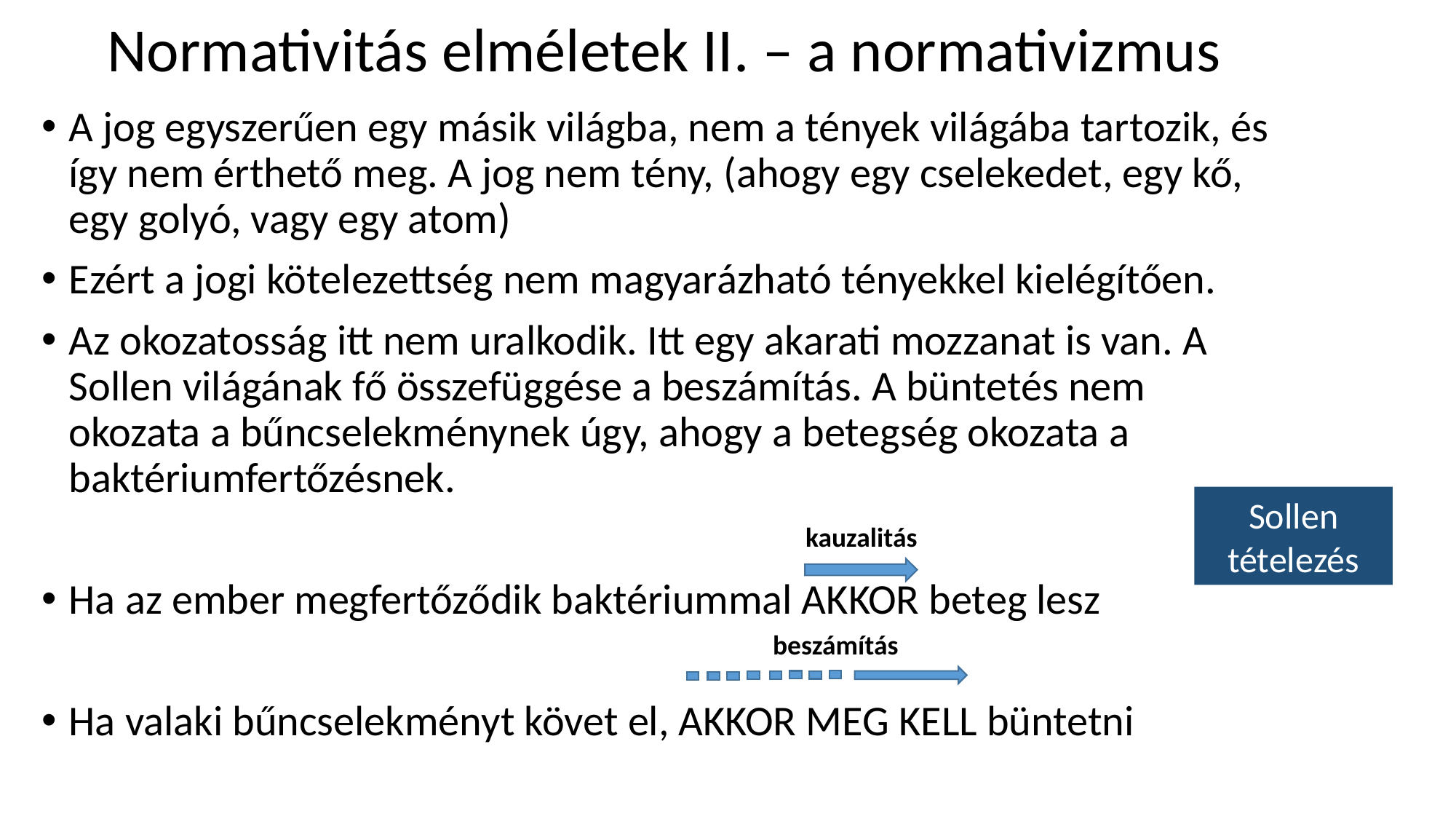

# Normativitás elméletek II. – a normativizmus
A jog egyszerűen egy másik világba, nem a tények világába tartozik, és így nem érthető meg. A jog nem tény, (ahogy egy cselekedet, egy kő, egy golyó, vagy egy atom)
Ezért a jogi kötelezettség nem magyarázható tényekkel kielégítően.
Az okozatosság itt nem uralkodik. Itt egy akarati mozzanat is van. A Sollen világának fő összefüggése a beszámítás. A büntetés nem okozata a bűncselekménynek úgy, ahogy a betegség okozata a baktériumfertőzésnek.

Ha az ember megfertőződik baktériummal AKKOR beteg lesz

Ha valaki bűncselekményt követ el, AKKOR MEG KELL büntetni

Sollen tételezés
kauzalitás

beszámítás